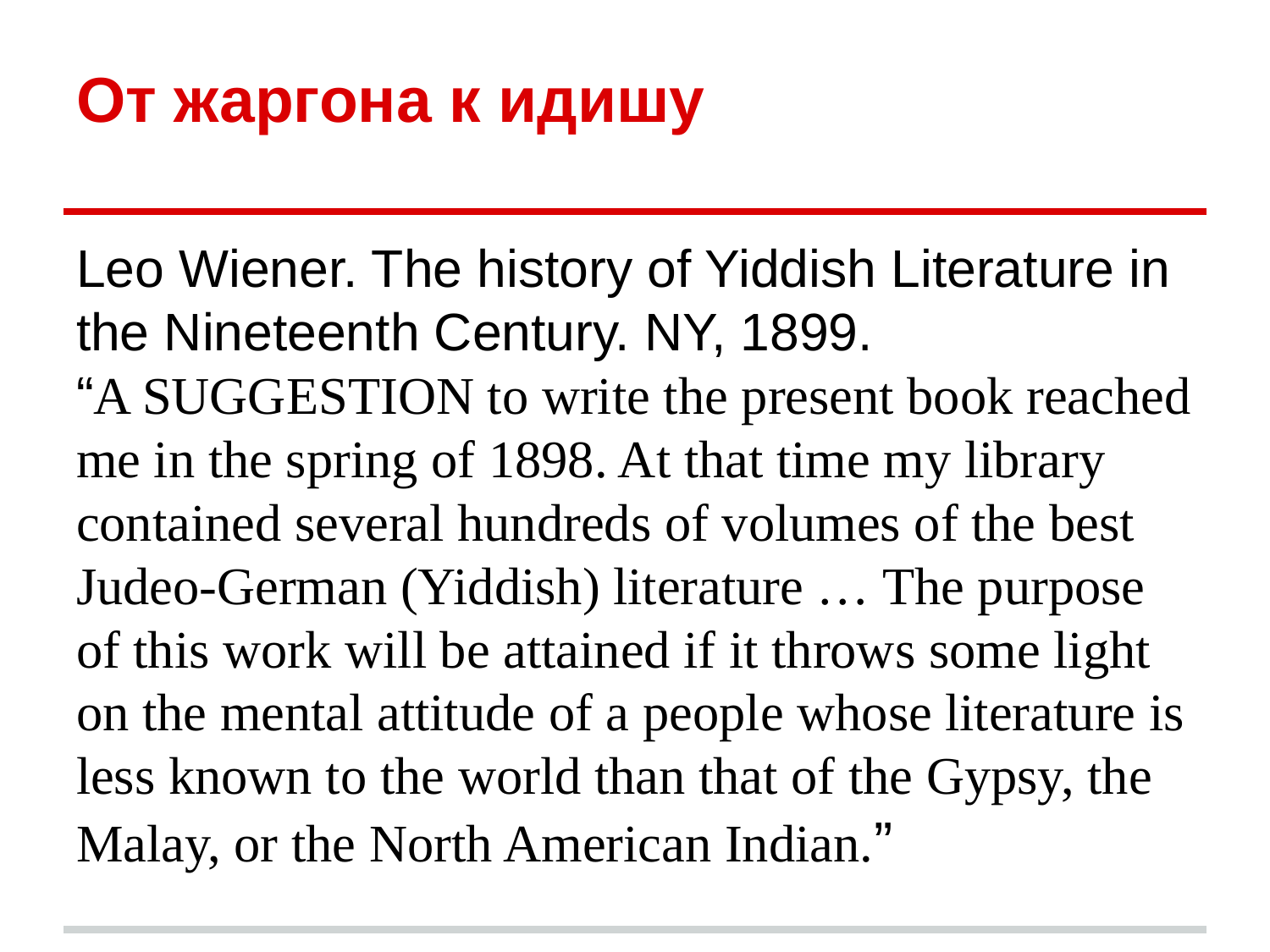

# От жаргона к идишу
Leo Wiener. The history of Yiddish Literature in the Nineteenth Century. NY, 1899.
“A SUGGESTION to write the present book reached me in the spring of 1898. At that time my library contained several hundreds of volumes of the best Judeo-German (Yiddish) literature … The purpose of this work will be attained if it throws some light on the mental attitude of a people whose literature is less known to the world than that of the Gypsy, the Malay, or the North American Indian.”